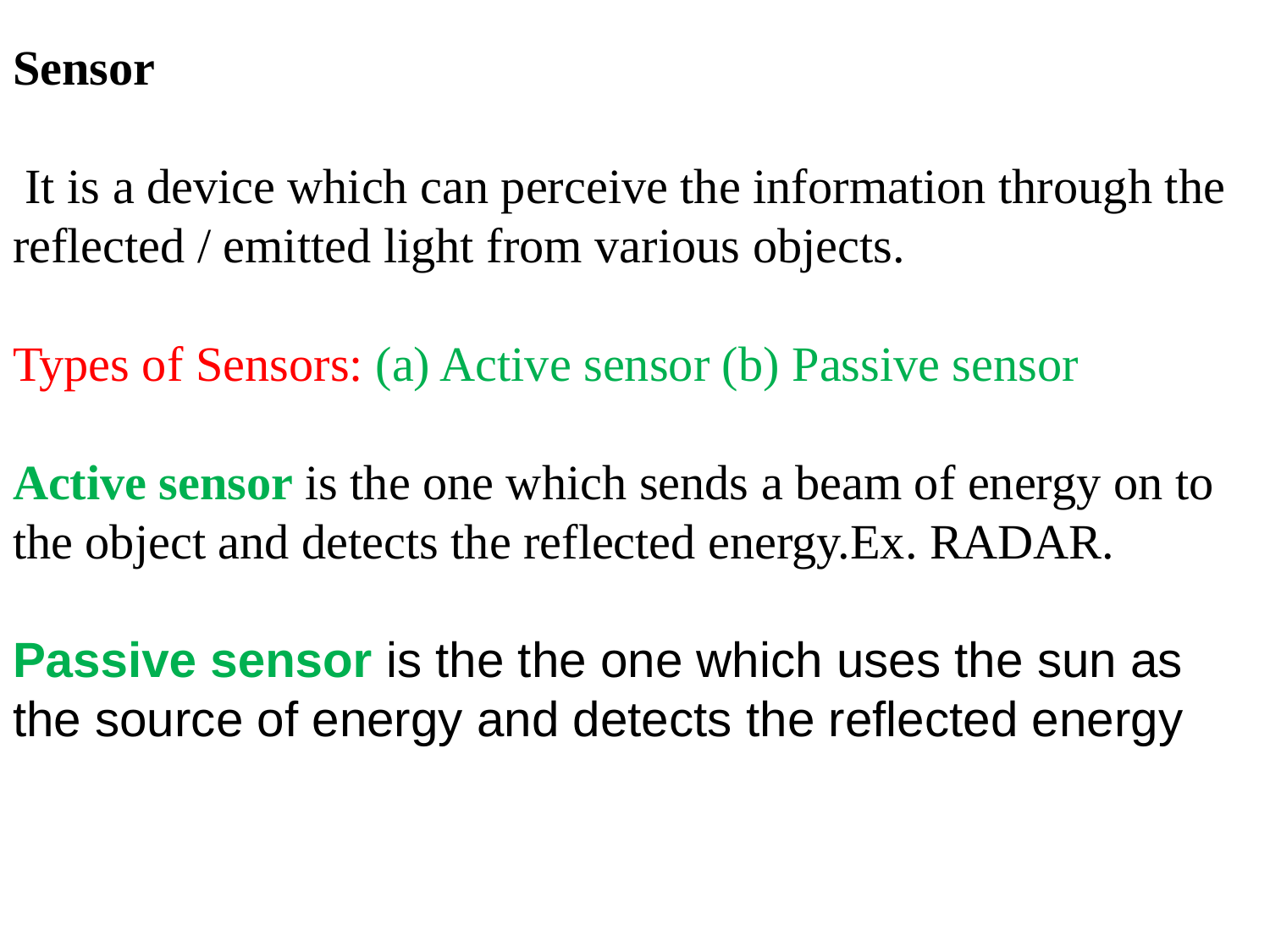

Sensor

 It is a device which can perceive the information through the reflected / emitted light from various objects.

Types of Sensors: (a) Active sensor (b) Passive sensor

Active sensor is the one which sends a beam of energy on to the object and detects the reflected energy.Ex. RADAR.

Passive sensor is the the one which uses the sun as the source of energy and detects the reflected energy